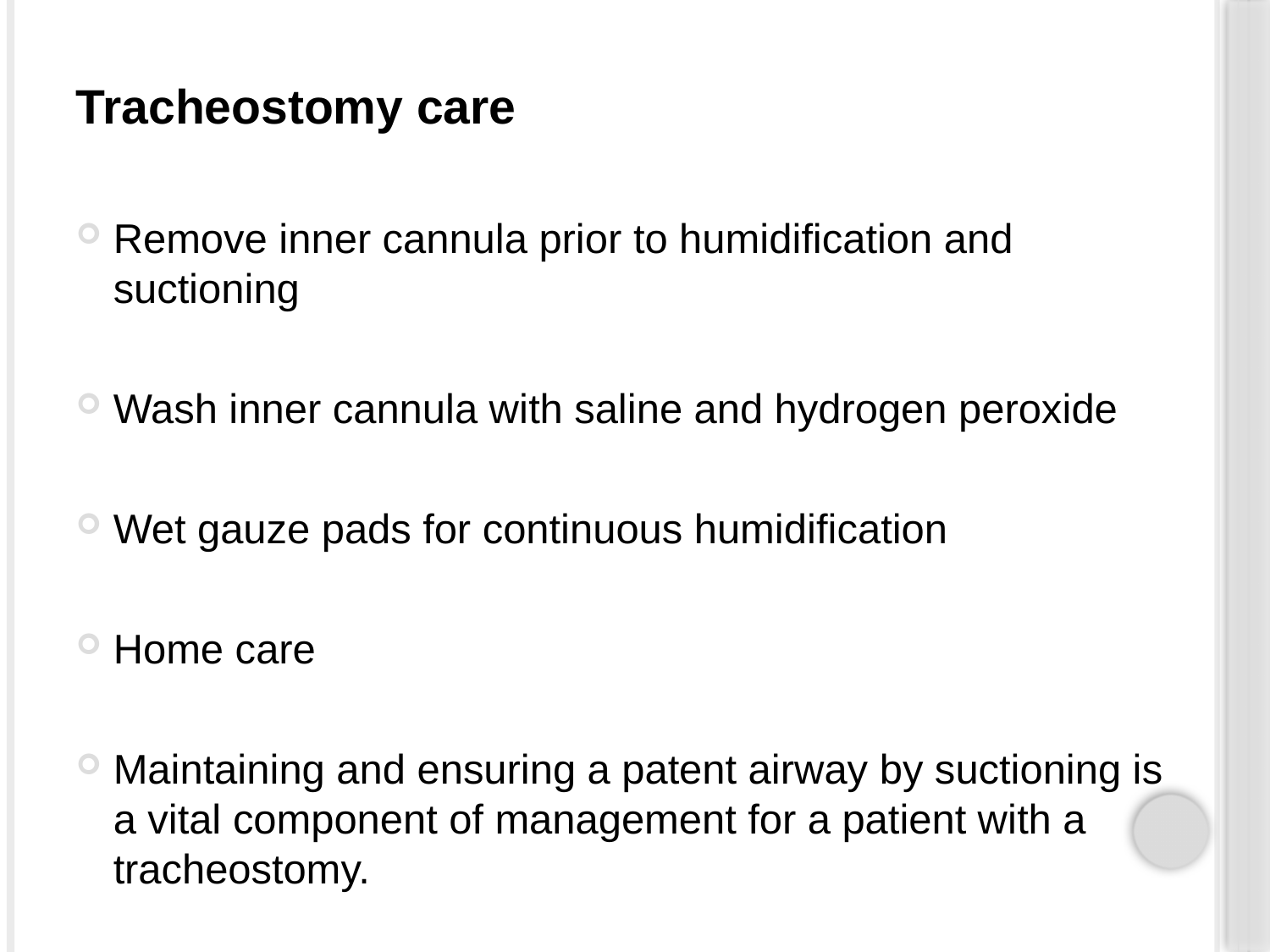

#
Tracheostomy care

Remove inner cannula prior to humidification and suctioning

Wash inner cannula with saline and hydrogen peroxide

Wet gauze pads for continuous humidification

Home care

Maintaining and ensuring a patent airway by suctioning is a vital component of management for a patient with a tracheostomy.